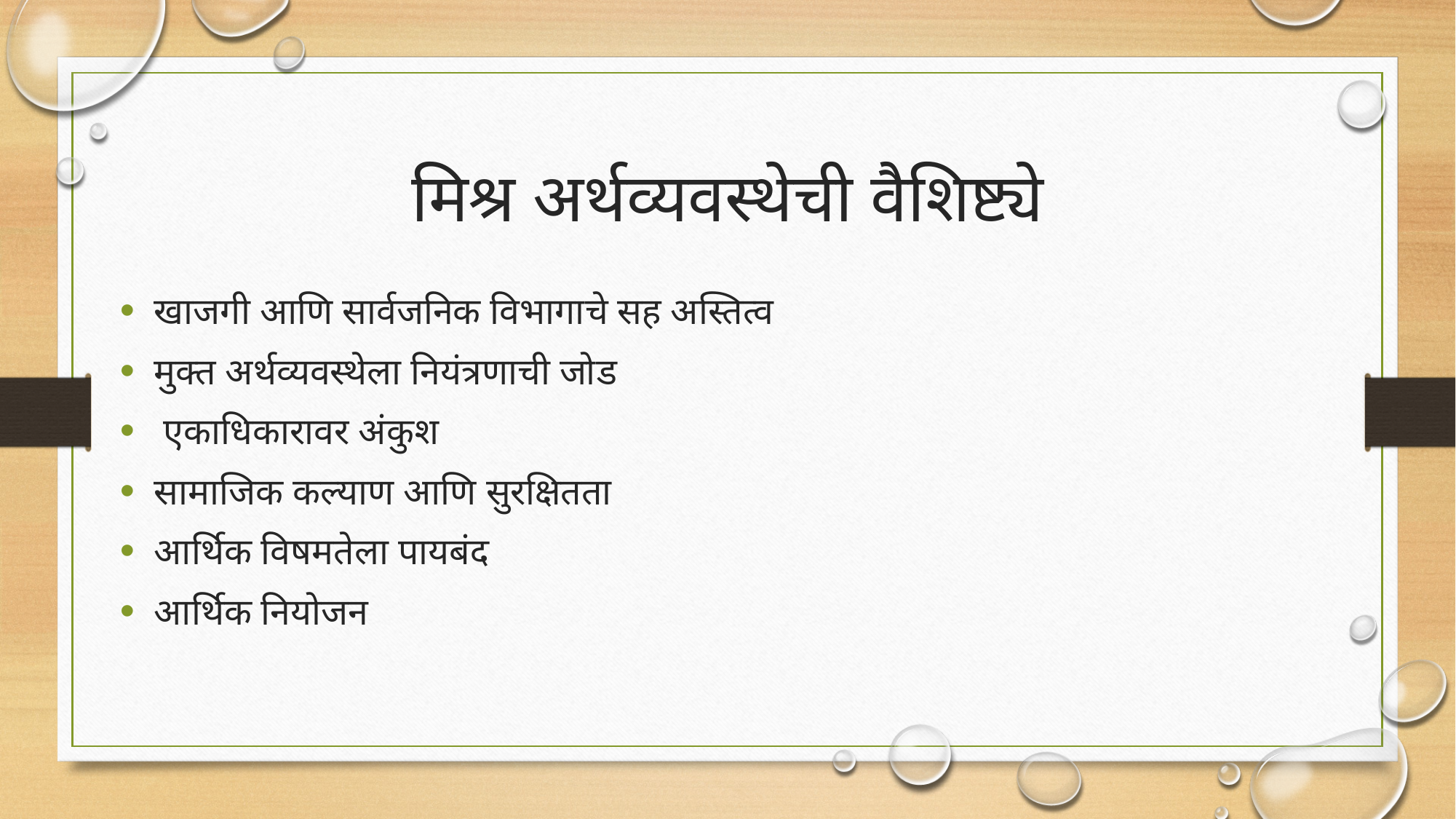

# मिश्र अर्थव्यवस्थेची वैशिष्ट्ये
खाजगी आणि सार्वजनिक विभागाचे सह अस्तित्व
मुक्त अर्थव्यवस्थेला नियंत्रणाची जोड
 एकाधिकारावर अंकुश
सामाजिक कल्याण आणि सुरक्षितता
आर्थिक विषमतेला पायबंद
आर्थिक नियोजन